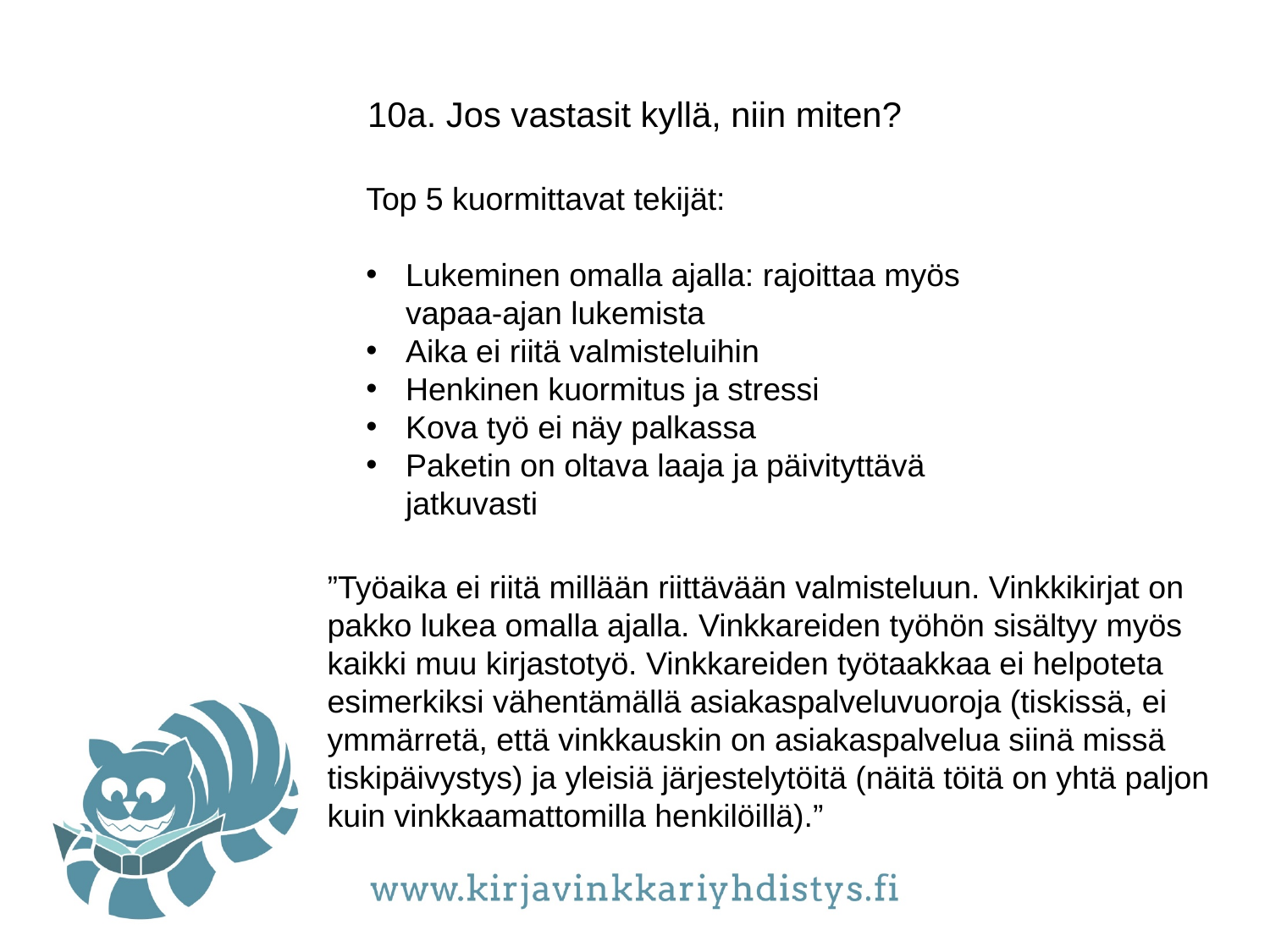

10a. Jos vastasit kyllä, niin miten?
Top 5 kuormittavat tekijät:

Lukeminen omalla ajalla: rajoittaa myös vapaa-ajan lukemista
Aika ei riitä valmisteluihin
Henkinen kuormitus ja stressi
Kova työ ei näy palkassa
Paketin on oltava laaja ja päivityttävä jatkuvasti
”Työaika ei riitä millään riittävään valmisteluun. Vinkkikirjat on pakko lukea omalla ajalla. Vinkkareiden työhön sisältyy myös kaikki muu kirjastotyö. Vinkkareiden työtaakkaa ei helpoteta esimerkiksi vähentämällä asiakaspalveluvuoroja (tiskissä, ei ymmärretä, että vinkkauskin on asiakaspalvelua siinä missä tiskipäivystys) ja yleisiä järjestelytöitä (näitä töitä on yhtä paljon kuin vinkkaamattomilla henkilöillä).”